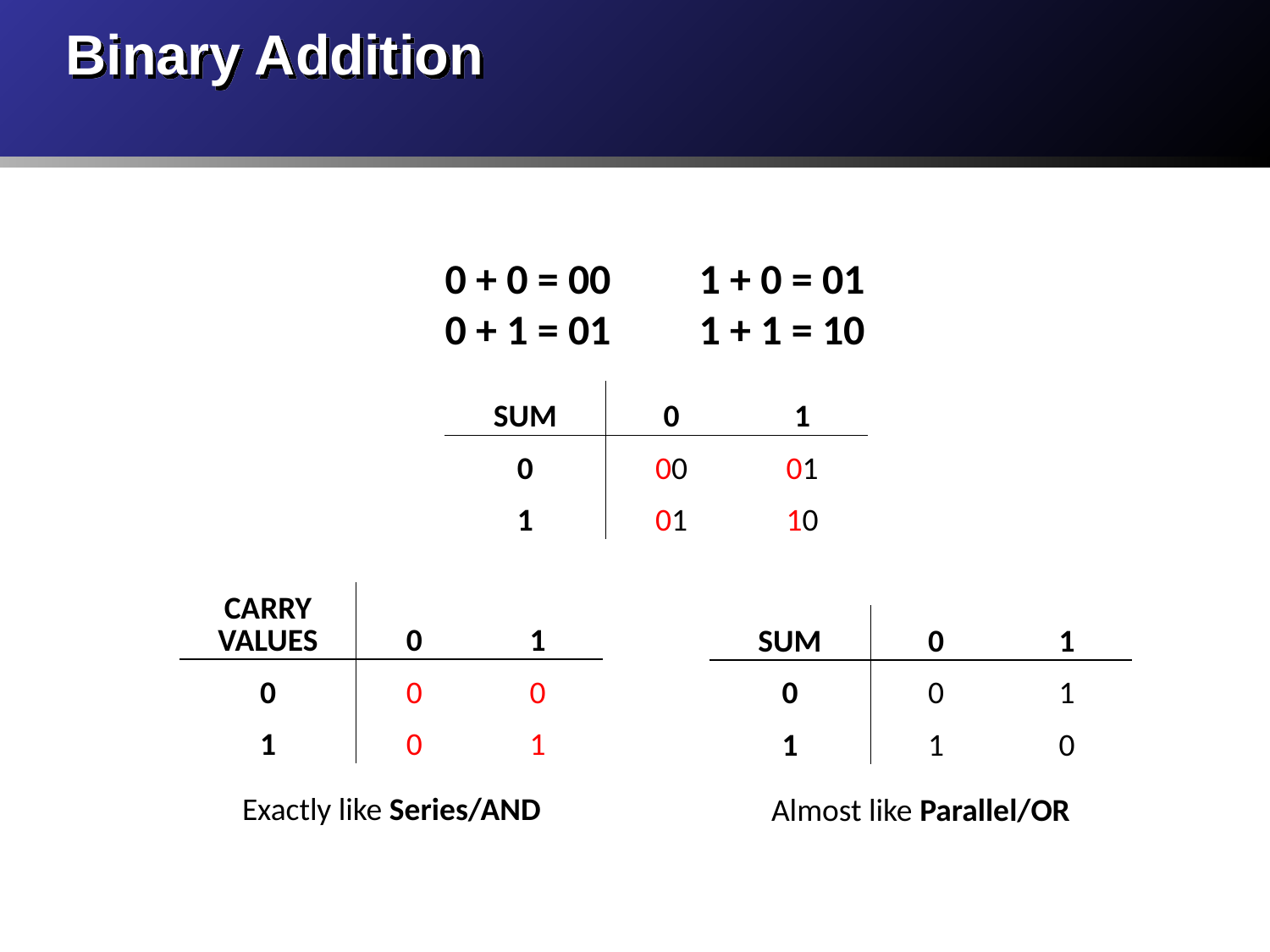

# Binary Addition

0 + 0 = 00	1 + 0 = 01
0 + 1 = 01	1 + 1 = 10
| SUM | 0 | 1 |
| --- | --- | --- |
| 0 | 00 | 01 |
| 1 | 01 | 10 |
| CARRY VALUES | 0 | 1 |
| --- | --- | --- |
| 0 | 0 | 0 |
| 1 | 0 | 1 |
| SUM | 0 | 1 |
| --- | --- | --- |
| 0 | 0 | 1 |
| 1 | 1 | 0 |
Exactly like Series/AND
Almost like Parallel/OR